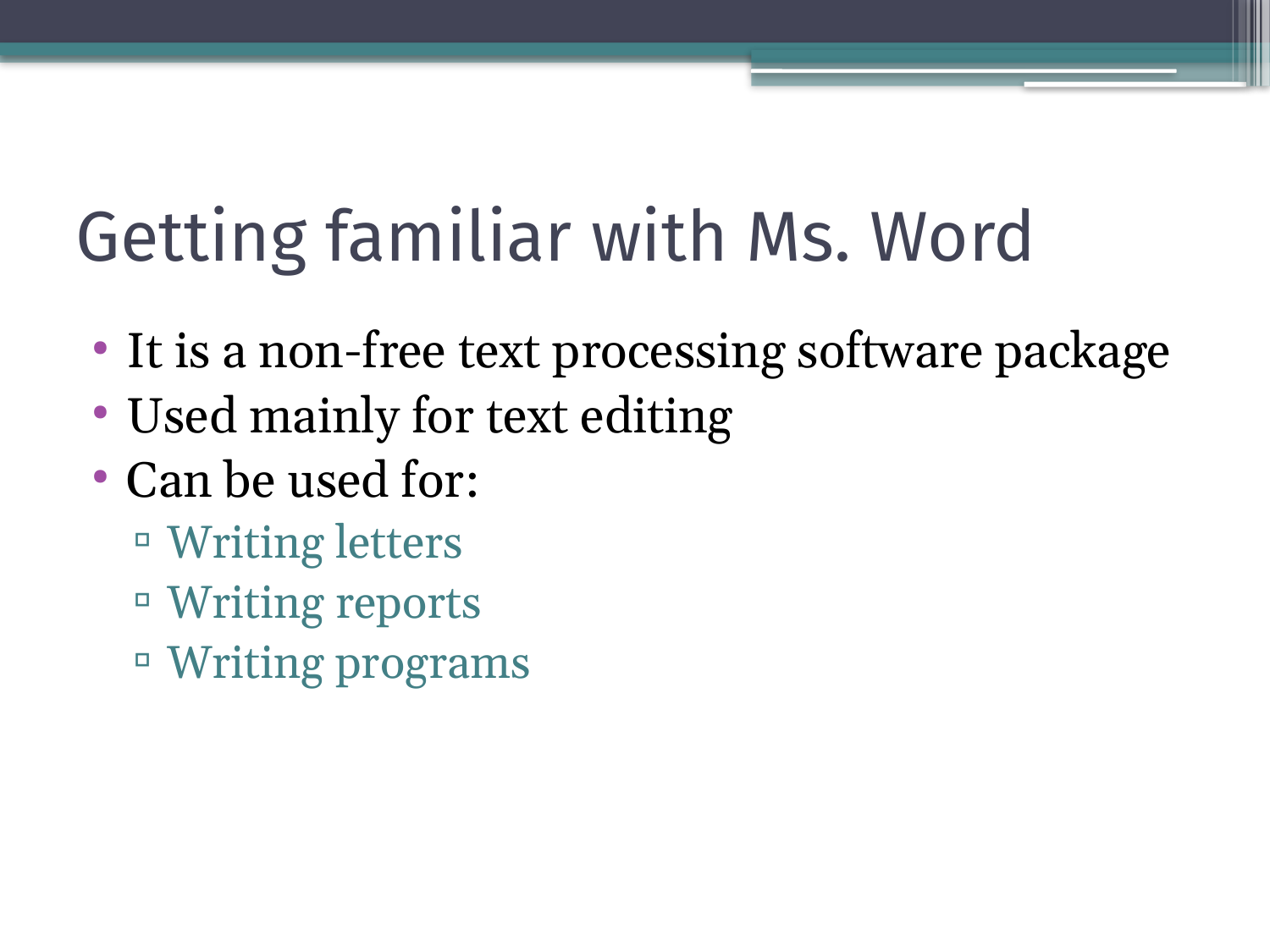

# Getting familiar with Ms. Word
It is a non-free text processing software package
Used mainly for text editing
Can be used for:
Writing letters
Writing reports
Writing programs